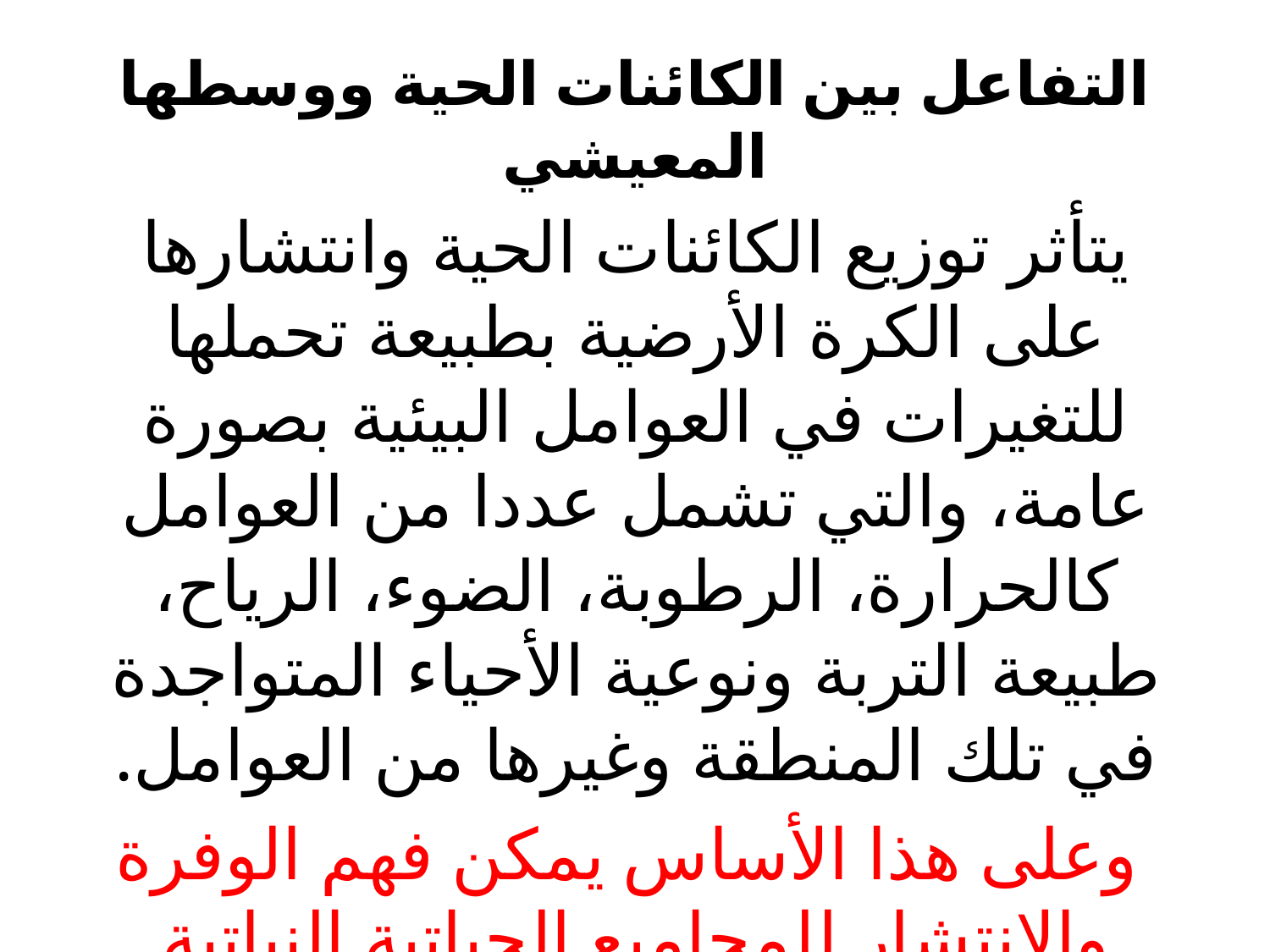

# التفاعل بين الكائنات الحية ووسطها المعيشي
يتأثر توزيع الكائنات الحية وانتشارها على الكرة الأرضية بطبيعة تحملها للتغيرات في العوامل البيئية بصورة عامة، والتي تشمل عددا من العوامل كالحرارة، الرطوبة، الضوء، الرياح، طبيعة التربة ونوعية الأحياء المتواجدة في تلك المنطقة وغيرها من العوامل.
 وعلى هذا الأساس يمكن فهم الوفرة والإنتشار للمجاميع الحياتية النباتية والحيوانية.